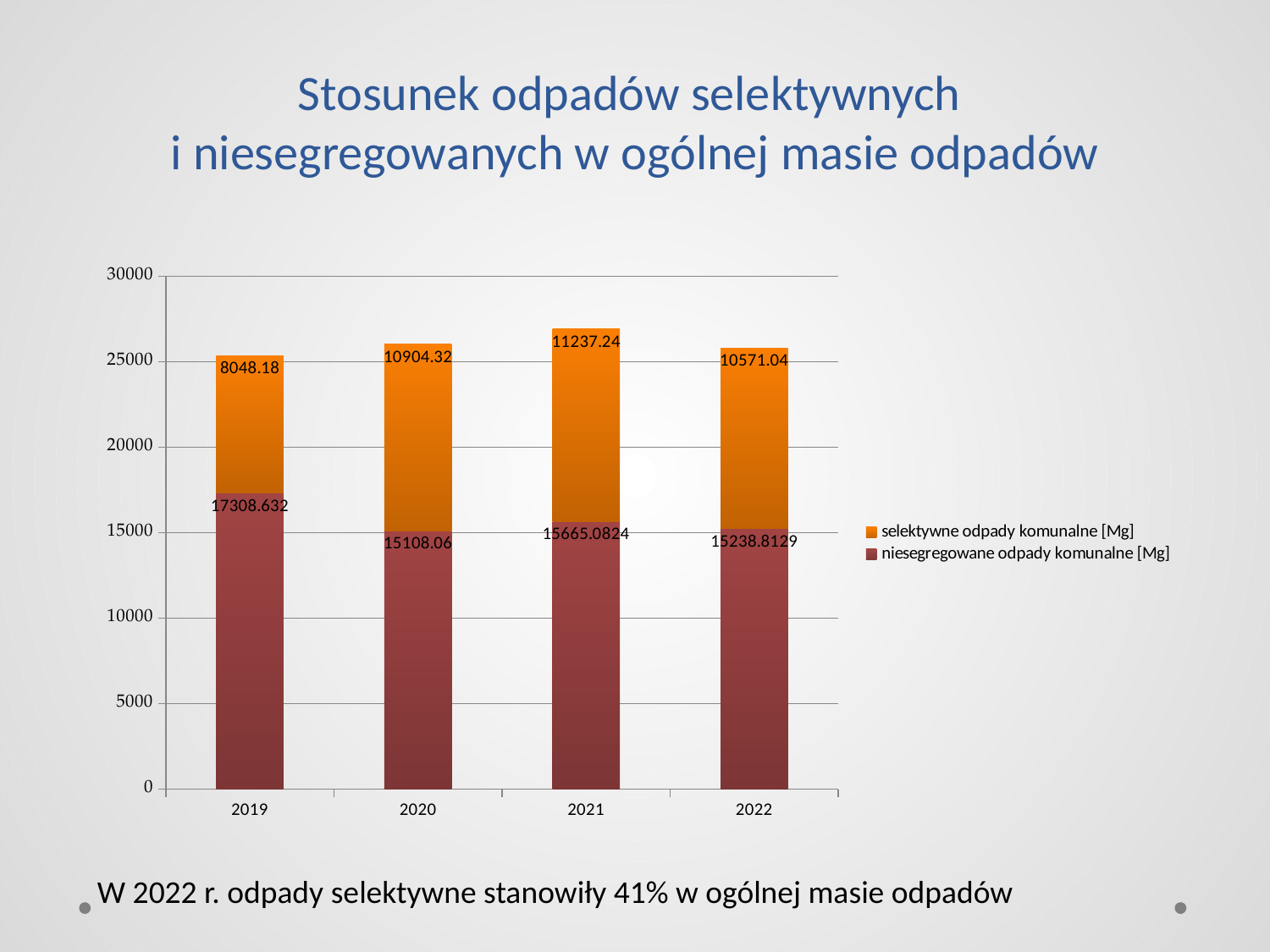

# Stosunek odpadów selektywnych i niesegregowanych w ogólnej masie odpadów

### Chart

| Category |  |  |
|---|---|---|
| 2019 | 17308.632 | 8048.18 |
| 2020 | 15108.06 | 10904.32 |
| 2021 | 15665.0824 | 11237.24 |
| 2022 | 15238.8129 | 10571.04 |
W 2022 r. odpady selektywne stanowiły 41% w ogólnej masie odpadów